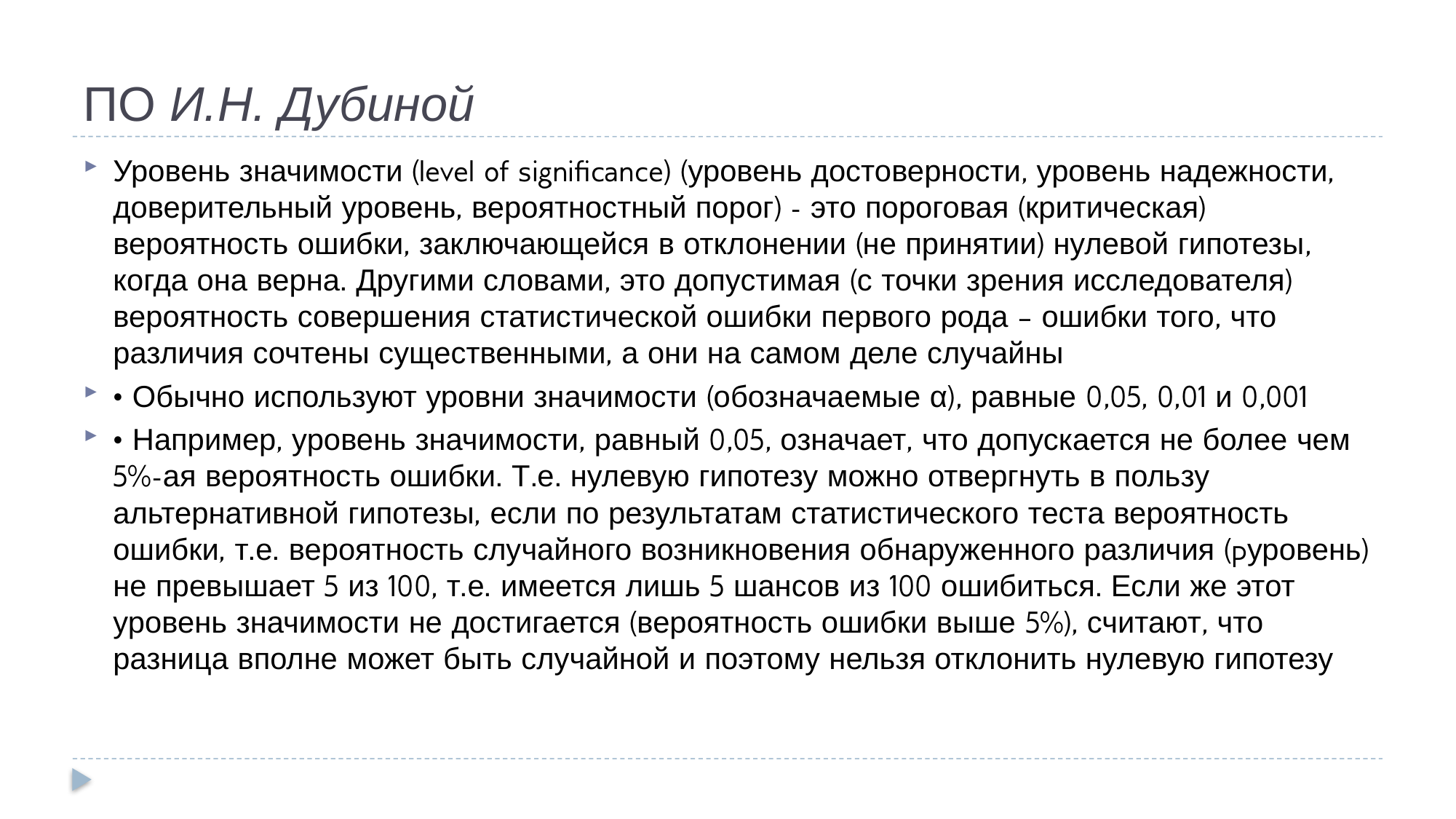

# ПО И.Н. Дубиной
Уровень значимости (level of significance) (уровень достоверности, уровень надежности, доверительный уровень, вероятностный порог) - это пороговая (критическая) вероятность ошибки, заключающейся в отклонении (не принятии) нулевой гипотезы, когда она верна. Другими словами, это допустимая (с точки зрения исследователя) вероятность совершения статистической ошибки первого рода – ошибки того, что различия сочтены существенными, а они на самом деле случайны
• Обычно используют уровни значимости (обозначаемые α), равные 0,05, 0,01 и 0,001
• Например, уровень значимости, равный 0,05, означает, что допускается не более чем 5%-ая вероятность ошибки. Т.е. нулевую гипотезу можно отвергнуть в пользу альтернативной гипотезы, если по результатам статистического теста вероятность ошибки, т.е. вероятность случайного возникновения обнаруженного различия (pуровень) не превышает 5 из 100, т.е. имеется лишь 5 шансов из 100 ошибиться. Если же этот уровень значимости не достигается (вероятность ошибки выше 5%), считают, что разница вполне может быть случайной и поэтому нельзя отклонить нулевую гипотезу